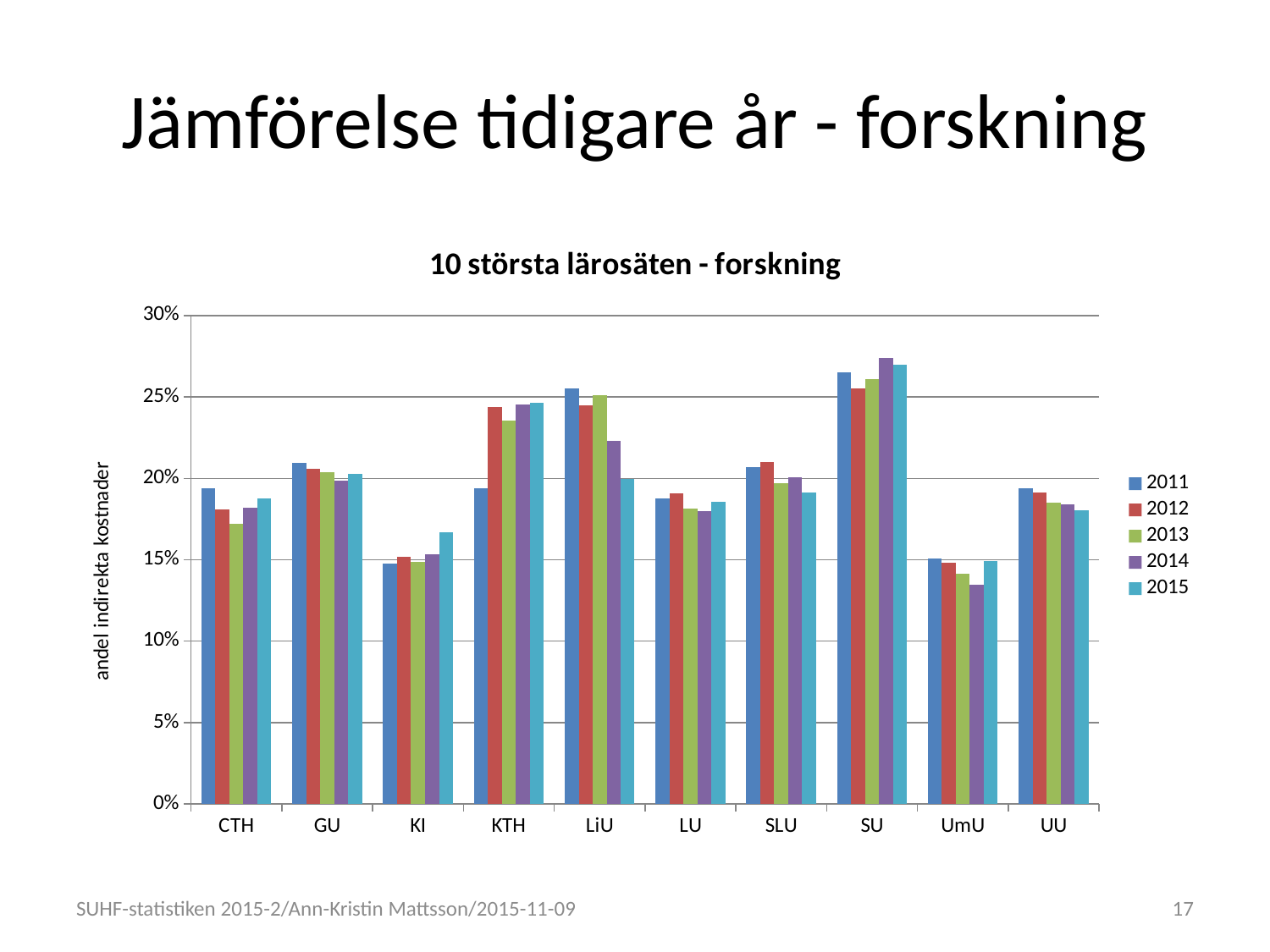

# Jämförelse tidigare år - forskning

### Chart: 10 största lärosäten - forskning

| Category | 2011 | 2012 | 2013 | 2014 | 2015 |
|---|---|---|---|---|---|
| CTH | 0.19367908650643956 | 0.18105843999484528 | 0.17190320300241663 | 0.18181794665096537 | 0.18776950427424322 |
| GU | 0.20953423606154484 | 0.2056434433888583 | 0.20392541481856502 | 0.19853510934086932 | 0.20282745689514242 |
| KI | 0.14757067884048733 | 0.1516168299613678 | 0.1486960991360892 | 0.15325351538938758 | 0.1668600361383985 |
| KTH | 0.19398430716573878 | 0.24389619155579254 | 0.23523061238755974 | 0.24527096578469873 | 0.24660836357539034 |
| LiU | 0.25530143563012037 | 0.2447680741036293 | 0.25130559289984805 | 0.22311419569647617 | 0.19943340483146177 |
| LU | 0.1876158817798919 | 0.1907992180124237 | 0.18162695297178677 | 0.17978259051433304 | 0.18568217702861353 |
| SLU | 0.20711356167322387 | 0.20974092138536277 | 0.19694865634722186 | 0.20047147455908232 | 0.19120581103761664 |
| SU | 0.2648158806268761 | 0.2553259837499155 | 0.2608202483746664 | 0.27392783791849157 | 0.26976031254100136 |
| UmU | 0.15055104742963843 | 0.1481448337514134 | 0.14120177009293206 | 0.1344602138415858 | 0.1492416708151387 |
| UU | 0.19400780948033353 | 0.1914942937013593 | 0.18509519227598853 | 0.1842750167010665 | 0.1802140194792881 |
SUHF-statistiken 2015-2/Ann-Kristin Mattsson/2015-11-09
17